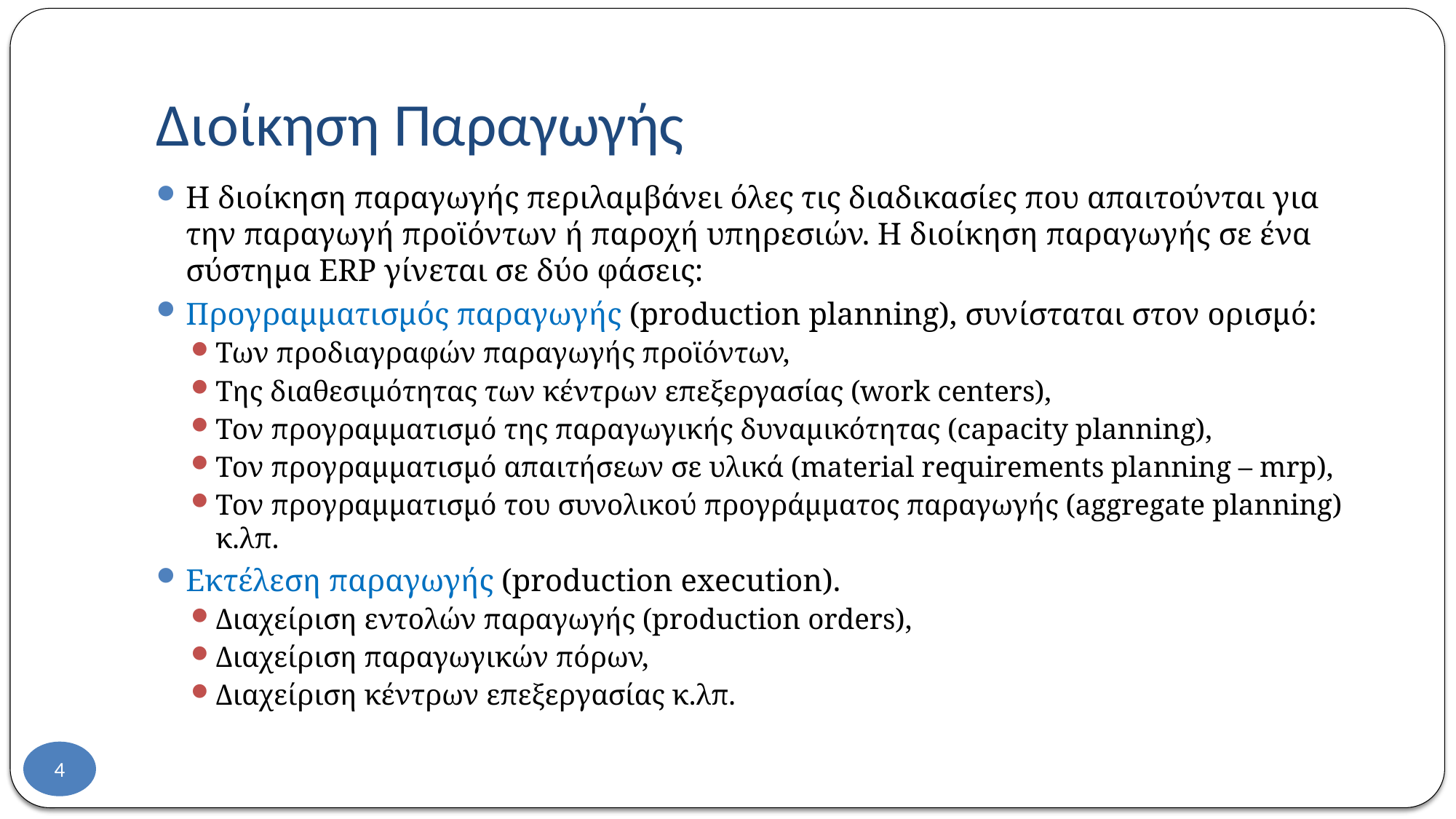

# Διοίκηση Παραγωγής
Η διοίκηση παραγωγής περιλαμβάνει όλες τις διαδικασίες που απαιτούνται για την παραγωγή προϊόντων ή παροχή υπηρεσιών. Η διοίκηση παραγωγής σε ένα σύστημα ERP γίνεται σε δύο φάσεις:
Προγραμματισμός παραγωγής (production planning), συνίσταται στον ορισμό:
Των προδιαγραφών παραγωγής προϊόντων,
Της διαθεσιμότητας των κέντρων επεξεργασίας (work centers),
Τον προγραμματισμό της παραγωγικής δυναμικότητας (capacity planning),
Τον προγραμματισμό απαιτήσεων σε υλικά (material requirements planning – mrp),
Τον προγραμματισμό του συνολικού προγράμματος παραγωγής (aggregate planning) κ.λπ.
Εκτέλεση παραγωγής (production execution).
Διαχείριση εντολών παραγωγής (production orders),
Διαχείριση παραγωγικών πόρων,
Διαχείριση κέντρων επεξεργασίας κ.λπ.

4